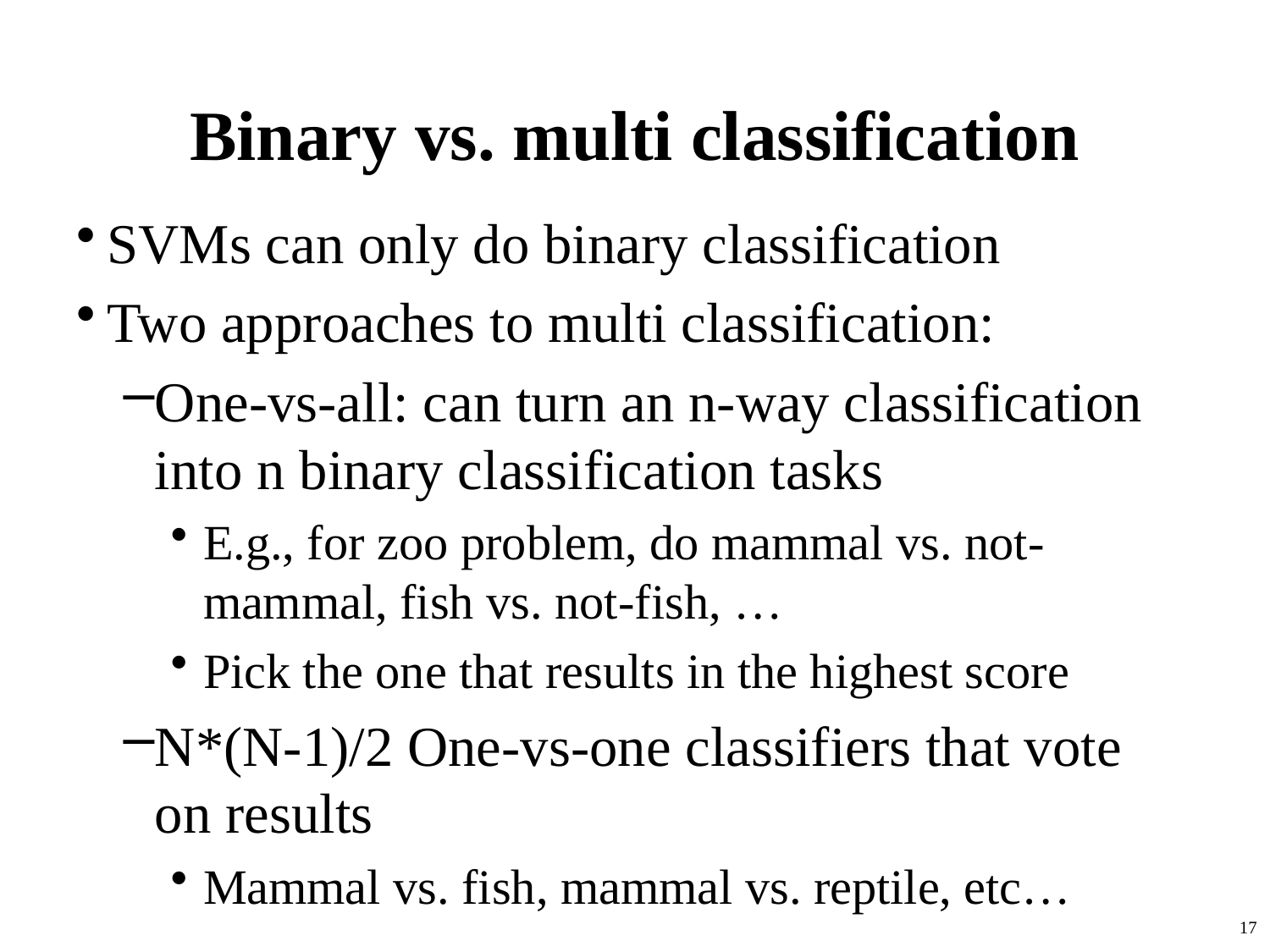

# Binary vs. multi classification
SVMs can only do binary classification
Two approaches to multi classification:
One-vs-all: can turn an n-way classification into n binary classification tasks
E.g., for zoo problem, do mammal vs. not-mammal, fish vs. not-fish, …
Pick the one that results in the highest score
N*(N-1)/2 One-vs-one classifiers that vote on results
Mammal vs. fish, mammal vs. reptile, etc…

17